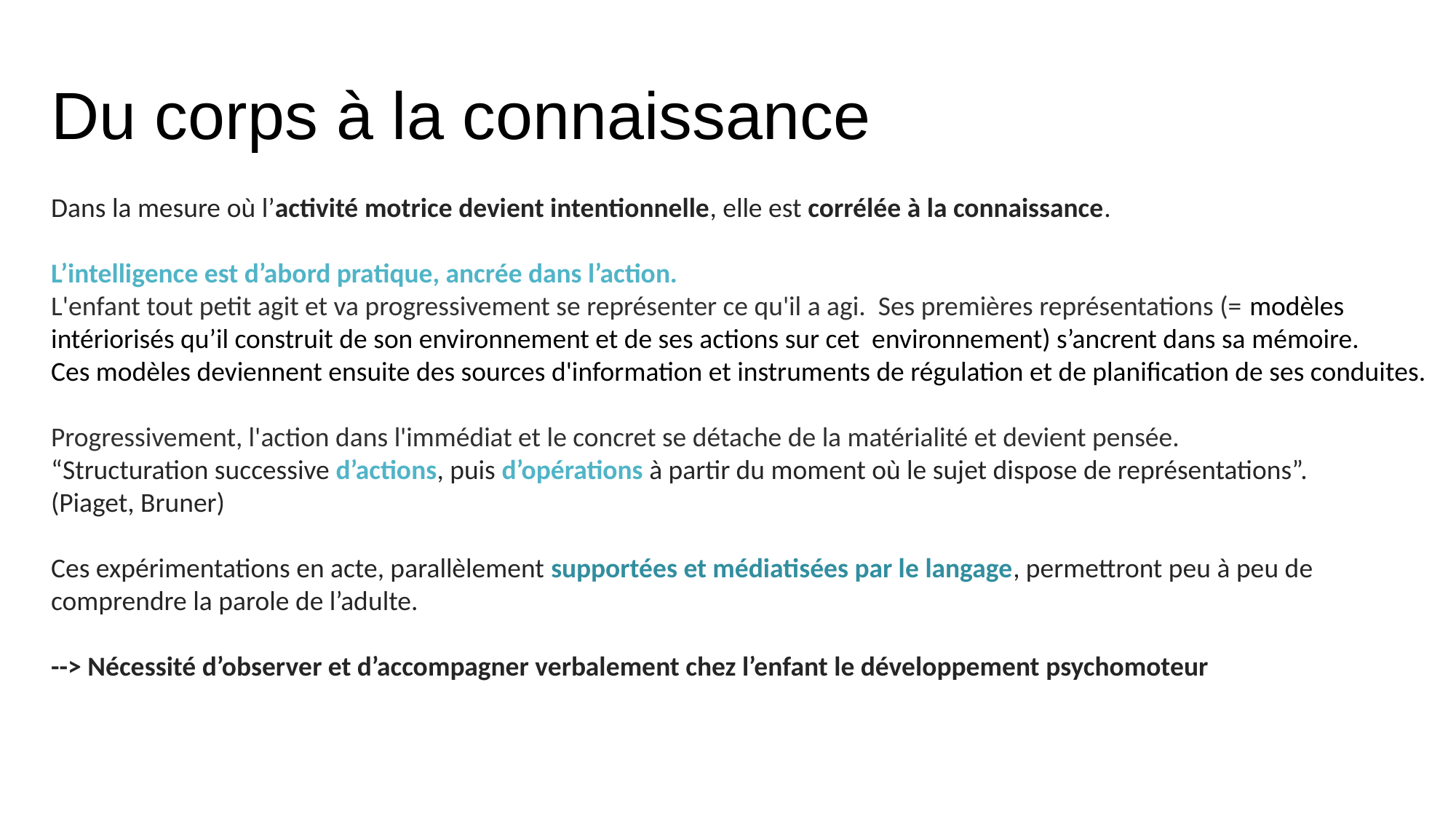

# Du corps à la connaissance
Dans la mesure où l’activité motrice devient intentionnelle, elle est corrélée à la connaissance.

L’intelligence est d’abord pratique, ancrée dans l’action.
L'enfant tout petit agit et va progressivement se représenter ce qu'il a agi.  Ses premières représentations (= modèles intériorisés qu’il construit de son environnement et de ses actions sur cet  environnement) s’ancrent dans sa mémoire.
Ces modèles deviennent ensuite des sources d'information et instruments de régulation et de planification de ses conduites.

Progressivement, l'action dans l'immédiat et le concret se détache de la matérialité et devient pensée.
“Structuration successive d’actions, puis d’opérations à partir du moment où le sujet dispose de représentations”.
(Piaget, Bruner)

Ces expérimentations en acte, parallèlement supportées et médiatisées par le langage, permettront peu à peu de comprendre la parole de l’adulte.

--> Nécessité d’observer et d’accompagner verbalement chez l’enfant le développement psychomoteur